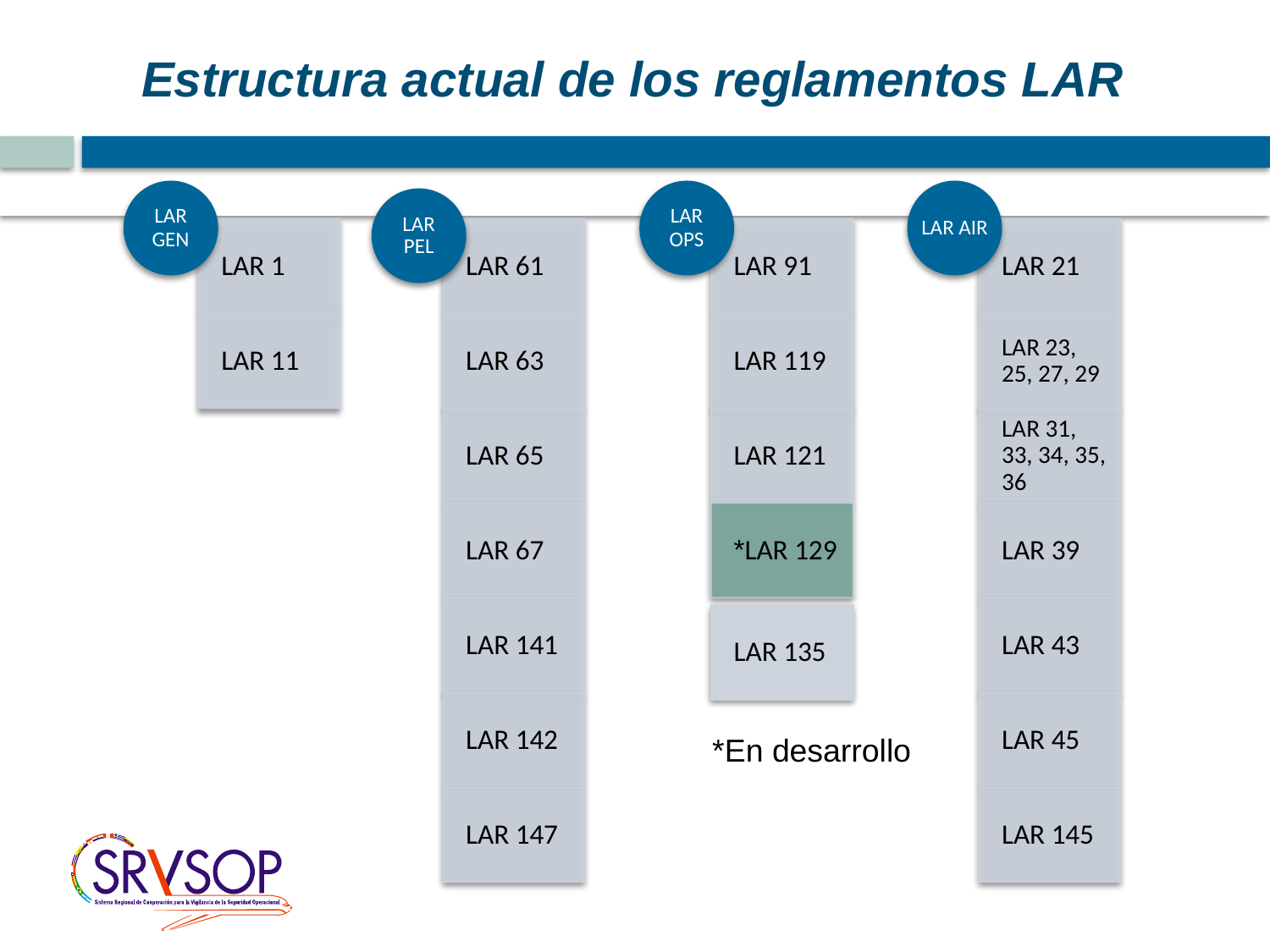

# Estructura actual de los reglamentos LAR
18
LAR 1
LAR 11
LAR GEN
LAR 91
LAR 119
LAR 121
*LAR 129
LAR OPS
LAR 21
LAR 23, 25, 27, 29
LAR 31, 33, 34, 35, 36
LAR 39
LAR 43
LAR 45
LAR 145
LAR AIR
LAR 61
LAR 63
LAR 65
LAR 67
LAR 141
LAR 142
LAR 147
LAR PEL

LAR 135
*En desarrollo